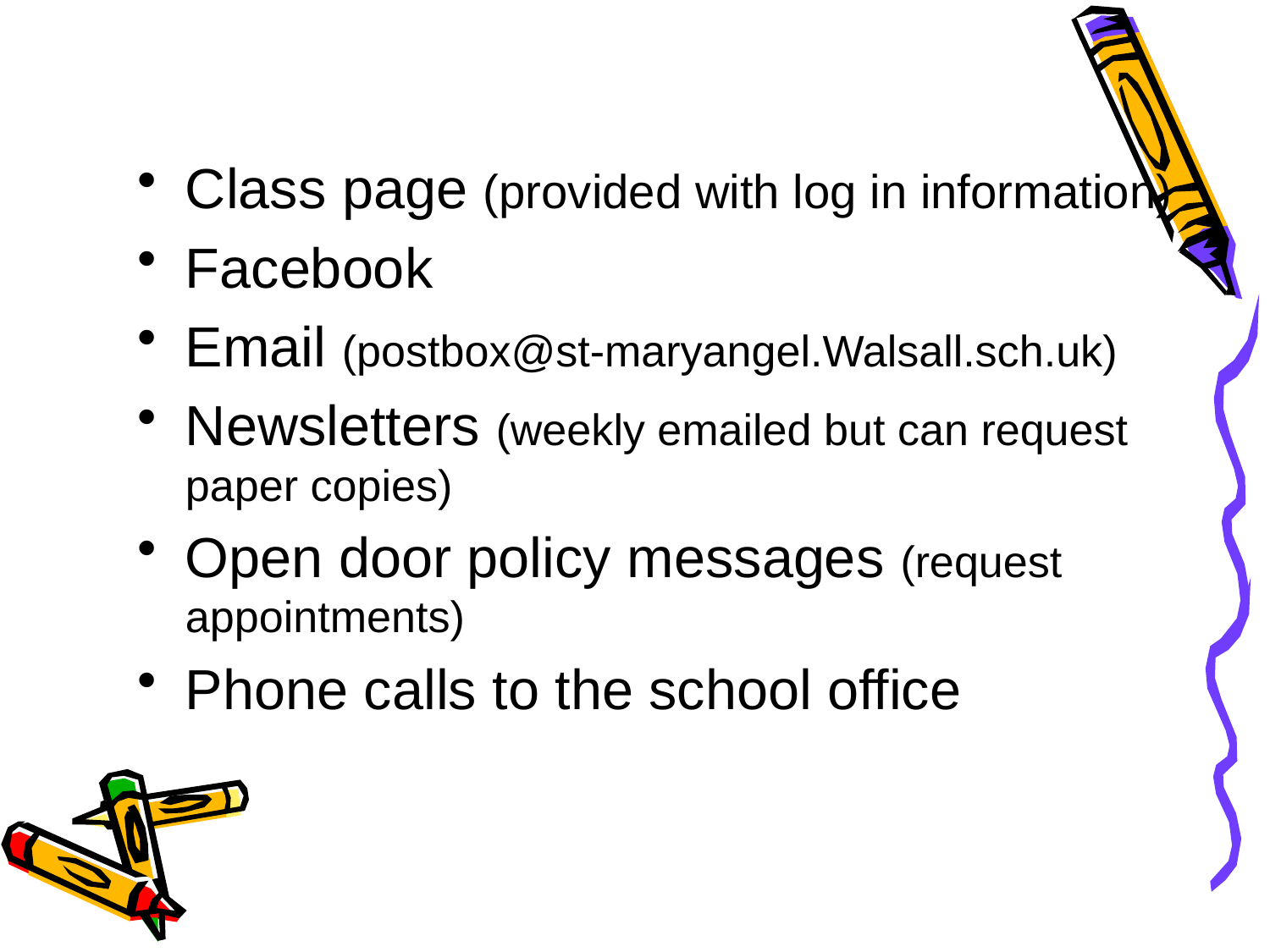

Class page (provided with log in information)
Facebook
Email (postbox@st-maryangel.Walsall.sch.uk)
Newsletters (weekly emailed but can request paper copies)
Open door policy messages (request appointments)
Phone calls to the school office